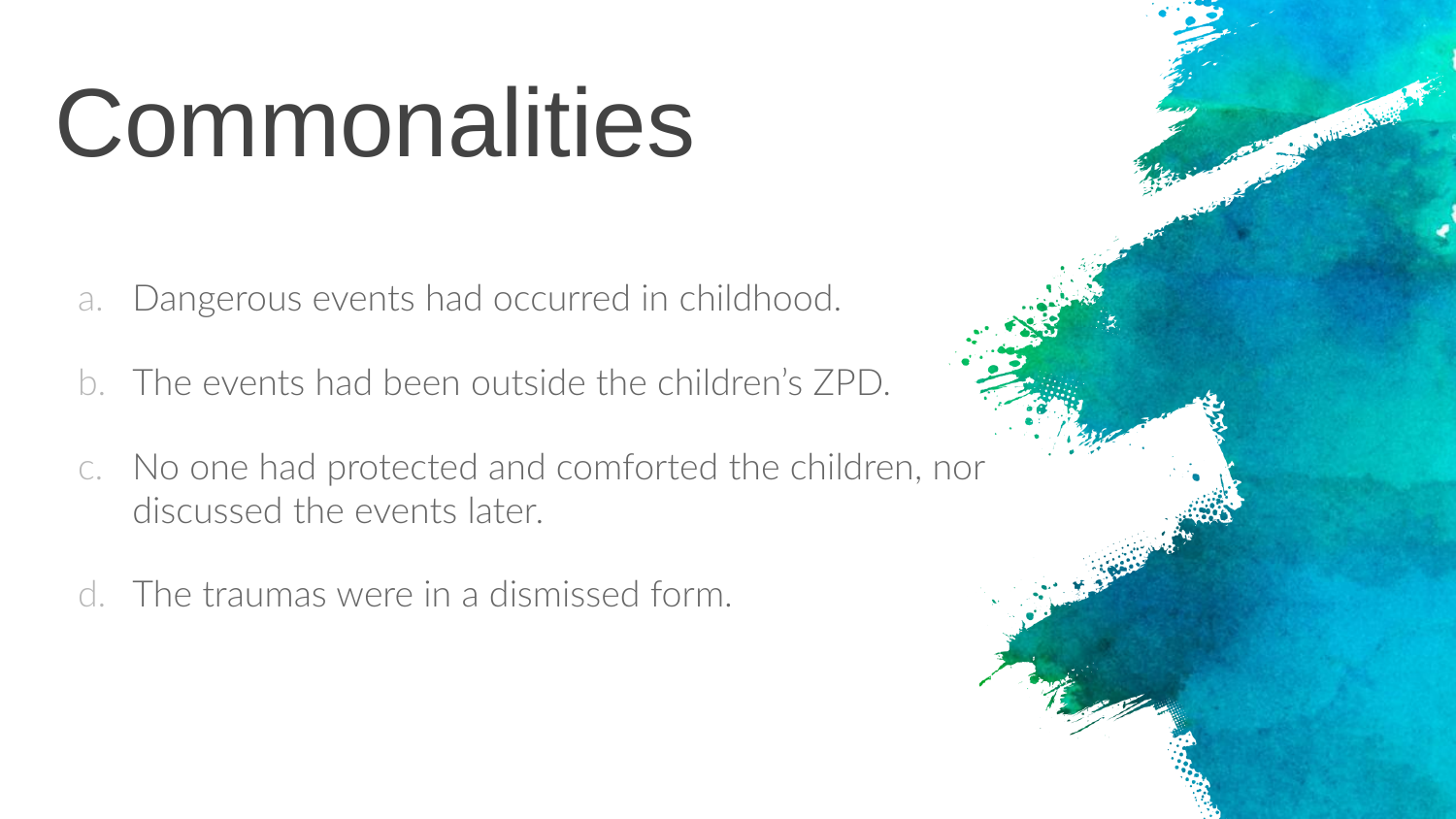

# Commonalities
Dangerous events had occurred in childhood.
The events had been outside the children’s ZPD.
No one had protected and comforted the children, nor discussed the events later.
The traumas were in a dismissed form.